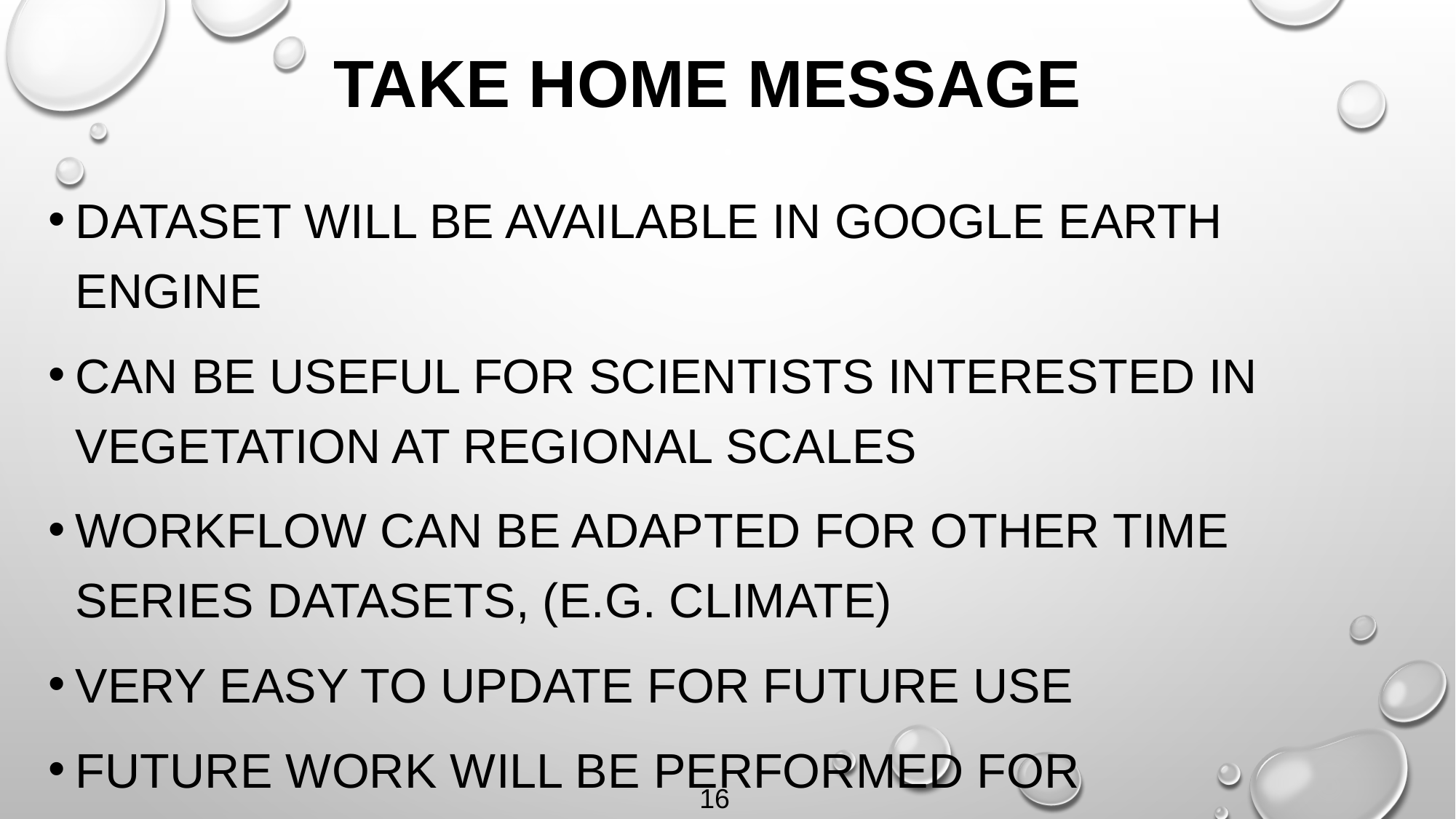

# Take Home Message
Dataset will be available in Google Earth Engine
Can be USEFUL FOR scientists interested in vegetation at regional scales
Workflow can be adapted for other time series datasets, (e.g. climate)
Very easy to update for FUTURE USE
Future work will be performed for validation.
16